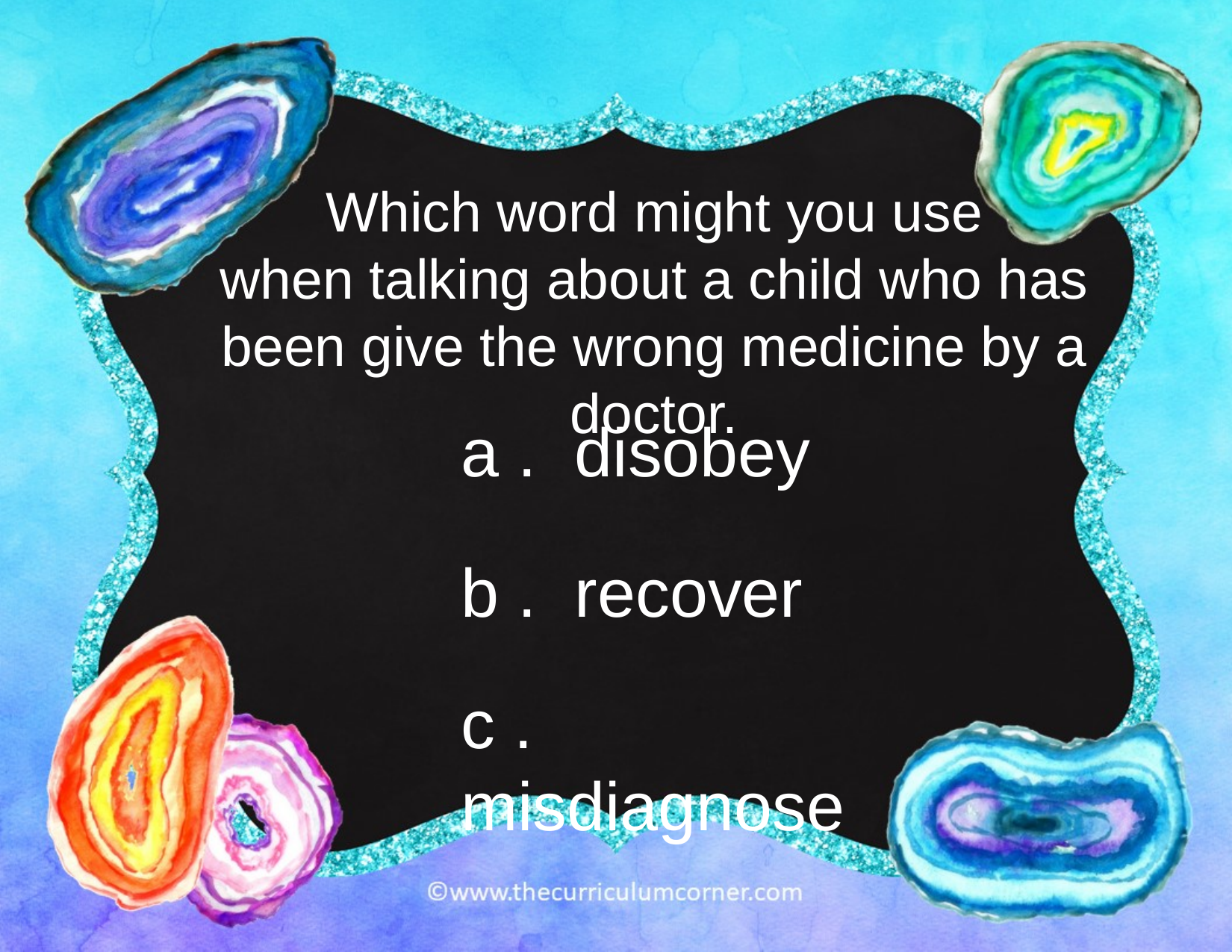

Which word might you use
when talking about a child who has been give the wrong medicine by a doctor.
a .  disobey
b .  recover
c .  misdiagnose